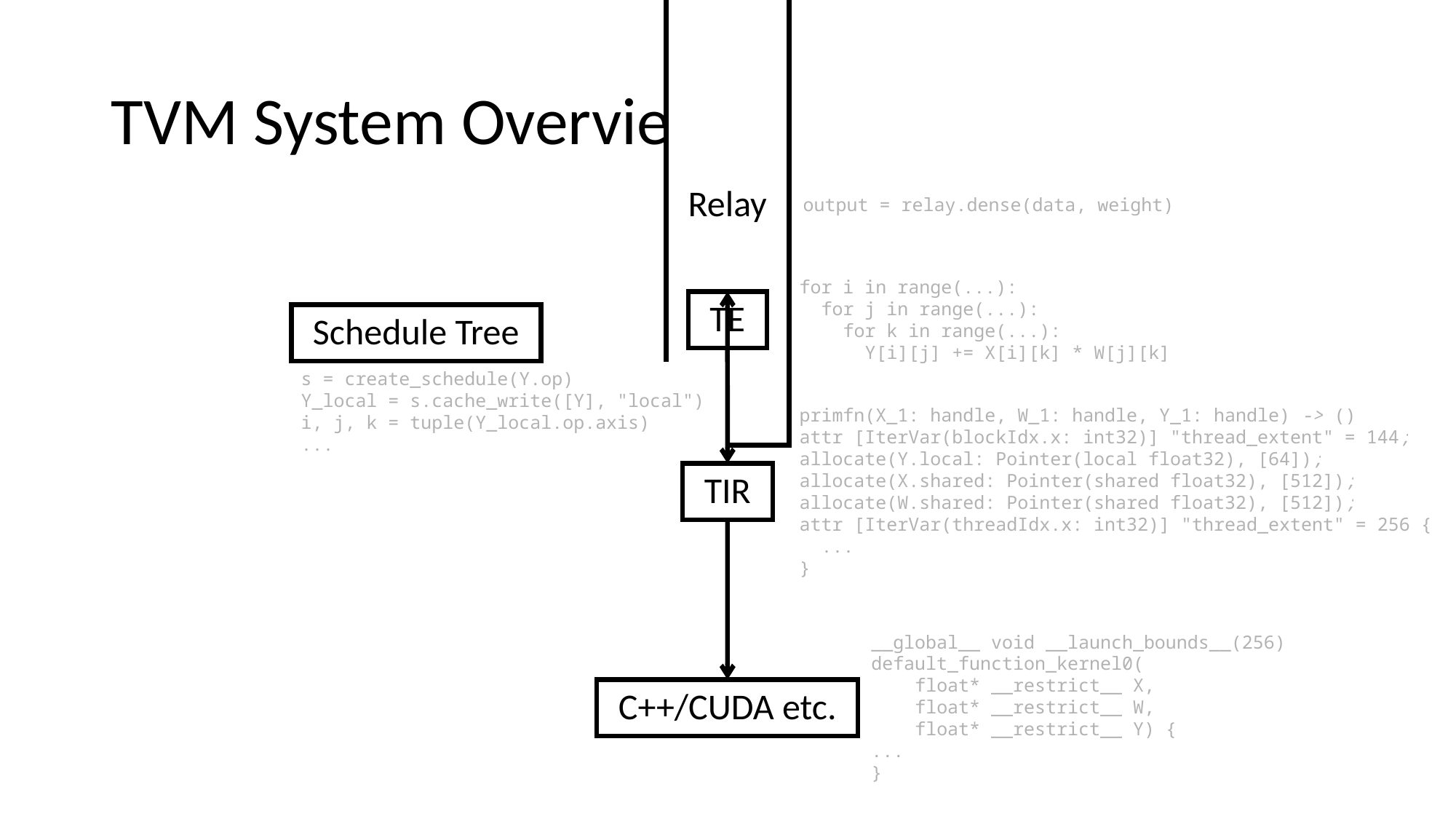

# TVM System Overview
Relay
output = relay.dense(data, weight)
for i in range(...):
  for j in range(...):
    for k in range(...):
      Y[i][j] += X[i][k] * W[j][k]
TE
Schedule Tree
s = create_schedule(Y.op)
Y_local = s.cache_write([Y], "local")
i, j, k = tuple(Y_local.op.axis)
...
primfn(X_1: handle, W_1: handle, Y_1: handle) -> ()
attr [IterVar(blockIdx.x: int32)] "thread_extent" = 144;
allocate(Y.local: Pointer(local float32), [64]);
allocate(X.shared: Pointer(shared float32), [512]);
allocate(W.shared: Pointer(shared float32), [512]);
attr [IterVar(threadIdx.x: int32)] "thread_extent" = 256 {
  ...
}
TIR
__global__ void __launch_bounds__(256)
default_function_kernel0(
    float* __restrict__ X,
    float* __restrict__ W,
    float* __restrict__ Y) {
...
}
C++/CUDA etc.